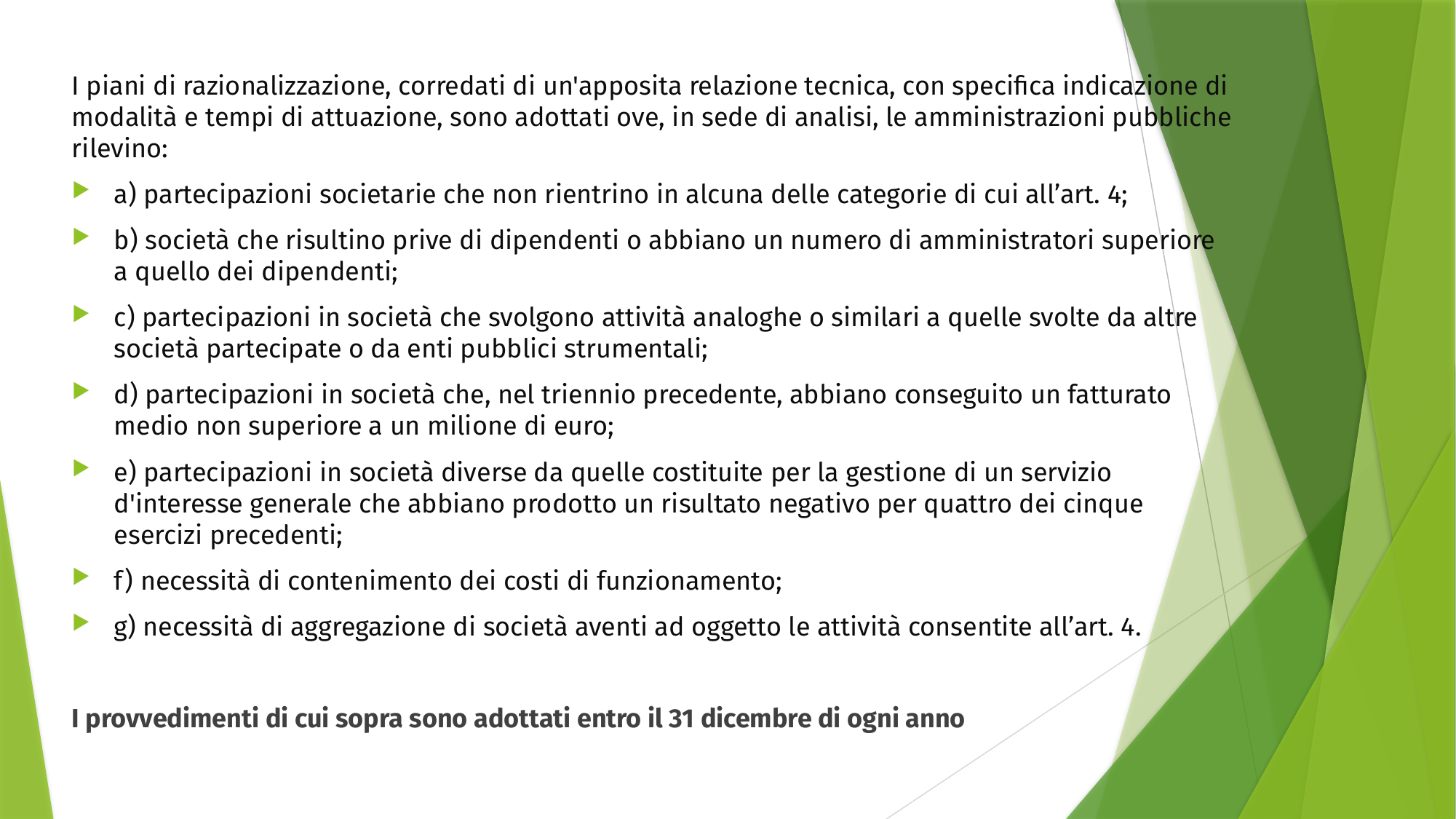

# I piani di razionalizzazione, corredati di un'apposita relazione tecnica, con specifica indicazione di modalità e tempi di attuazione, sono adottati ove, in sede di analisi, le amministrazioni pubbliche rilevino:
a) partecipazioni societarie che non rientrino in alcuna delle categorie di cui all’art. 4;
b) società che risultino prive di dipendenti o abbiano un numero di amministratori superiore a quello dei dipendenti;
c) partecipazioni in società che svolgono attività analoghe o similari a quelle svolte da altre società partecipate o da enti pubblici strumentali;
d) partecipazioni in società che, nel triennio precedente, abbiano conseguito un fatturato medio non superiore a un milione di euro;
e) partecipazioni in società diverse da quelle costituite per la gestione di un servizio d'interesse generale che abbiano prodotto un risultato negativo per quattro dei cinque esercizi precedenti;
f) necessità di contenimento dei costi di funzionamento;
g) necessità di aggregazione di società aventi ad oggetto le attività consentite all’art. 4.

I provvedimenti di cui sopra sono adottati entro il 31 dicembre di ogni anno